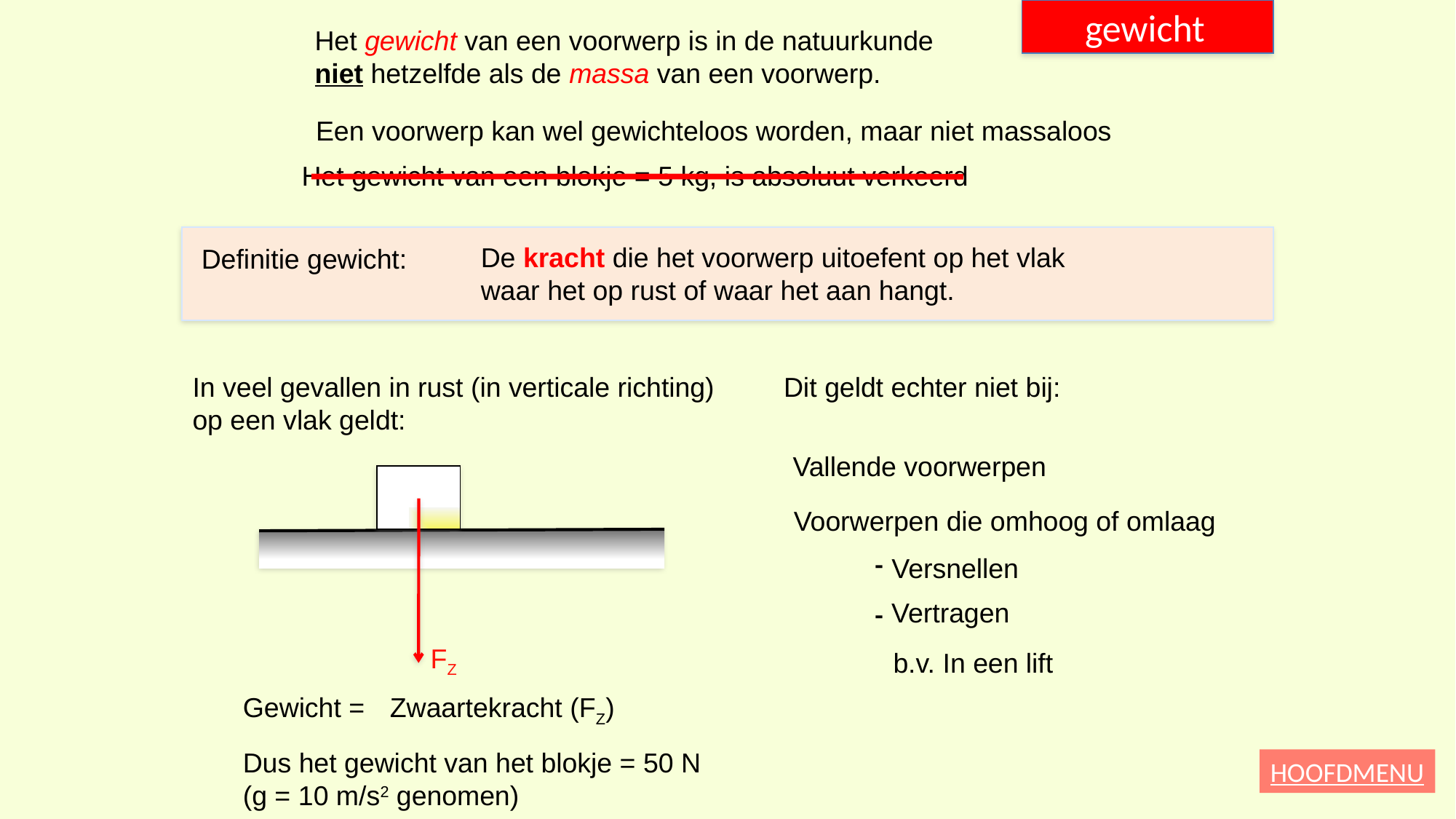

gewicht
Het gewicht van een voorwerp is in de natuurkunde
niet hetzelfde als de massa van een voorwerp.
Een voorwerp kan wel gewichteloos worden, maar niet massaloos
Het gewicht van een blokje = 5 kg, is absoluut verkeerd

De kracht die het voorwerp uitoefent op het vlak
waar het op rust of waar het aan hangt.
Definitie gewicht:
In veel gevallen in rust (in verticale richting) op een vlak geldt:
Dit geldt echter niet bij:
Vallende voorwerpen

Voorwerpen die omhoog of omlaag

-
Versnellen
Vertragen
-
FZ
b.v. In een lift
Gewicht =
Zwaartekracht (FZ)
Dus het gewicht van het blokje = 50 N (g = 10 m/s2 genomen)
HOOFDMENU